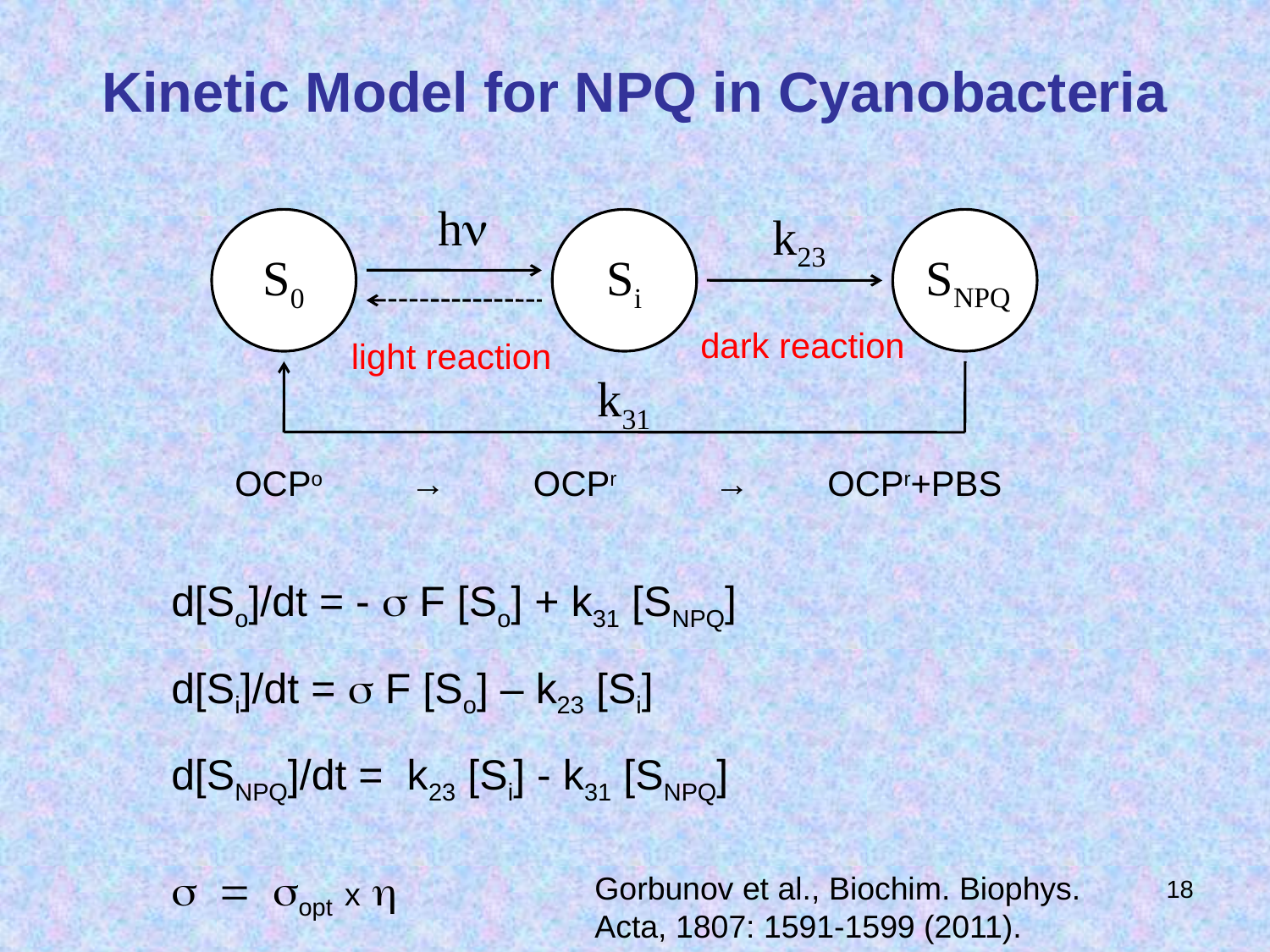

# Kinetic Model for NPQ in Cyanobacteria
hν
k23
S0
Si

SNPQ
k31
dark reaction
light reaction
OCPo         →         OCPr          →        OCPr+PBS
d[So]/dt = - σ F [So] + k31 [SNPQ]
d[Si]/dt = σ F [So] – k23 [Si]
d[SNPQ]/dt =  k23 [Si] - k31 [SNPQ]
σ = σopt x η
Gorbunov et al., Biochim. Biophys. Acta, 1807: 1591-1599 (2011).
18